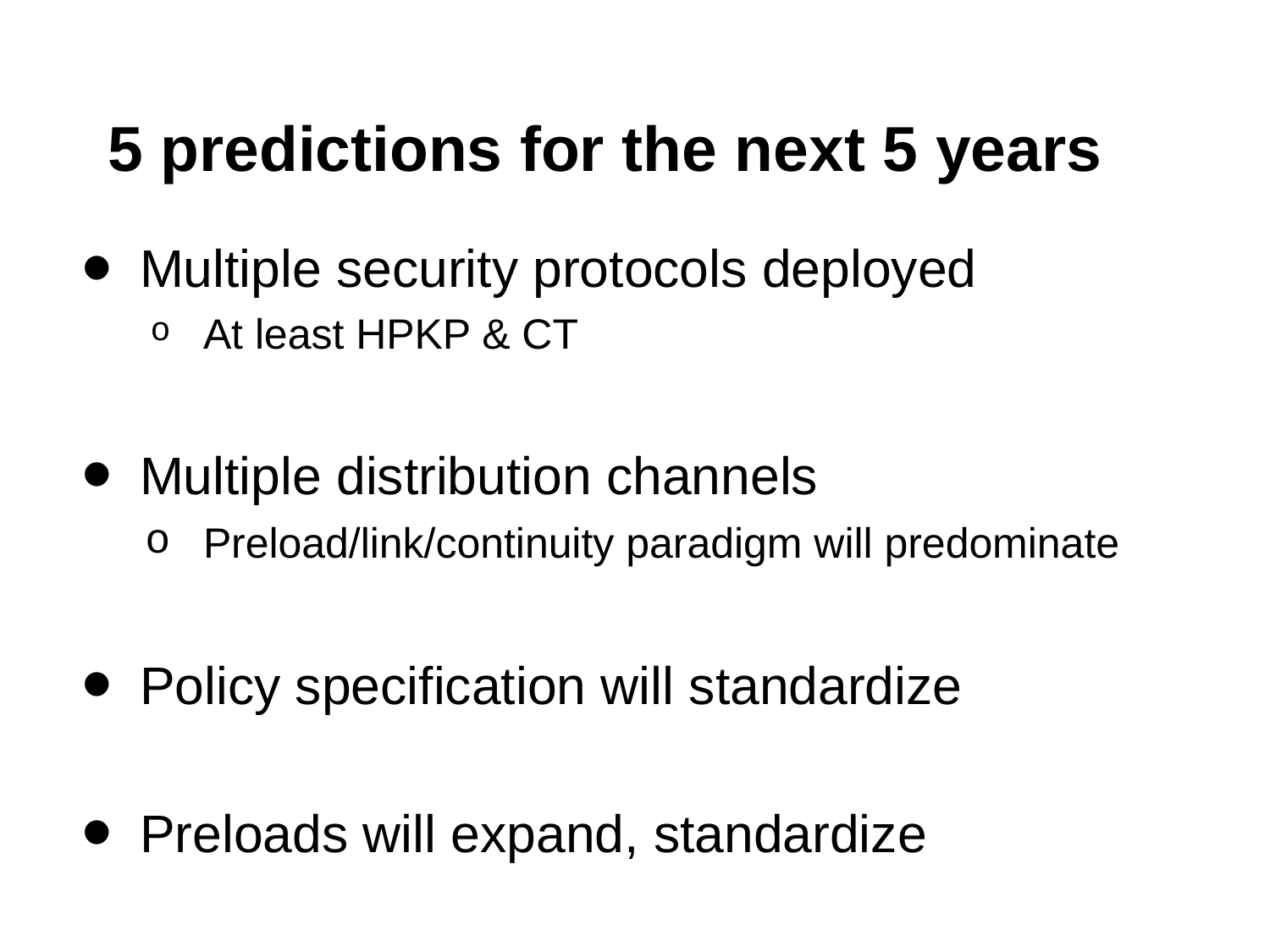

# 5 predictions for the next 5 years
Multiple security protocols deployed
At least HPKP & CT

Multiple distribution channels
Preload/link/continuity paradigm will predominate

Policy specification will standardize

Preloads will expand, standardize

Web hubs will develop into security notaries